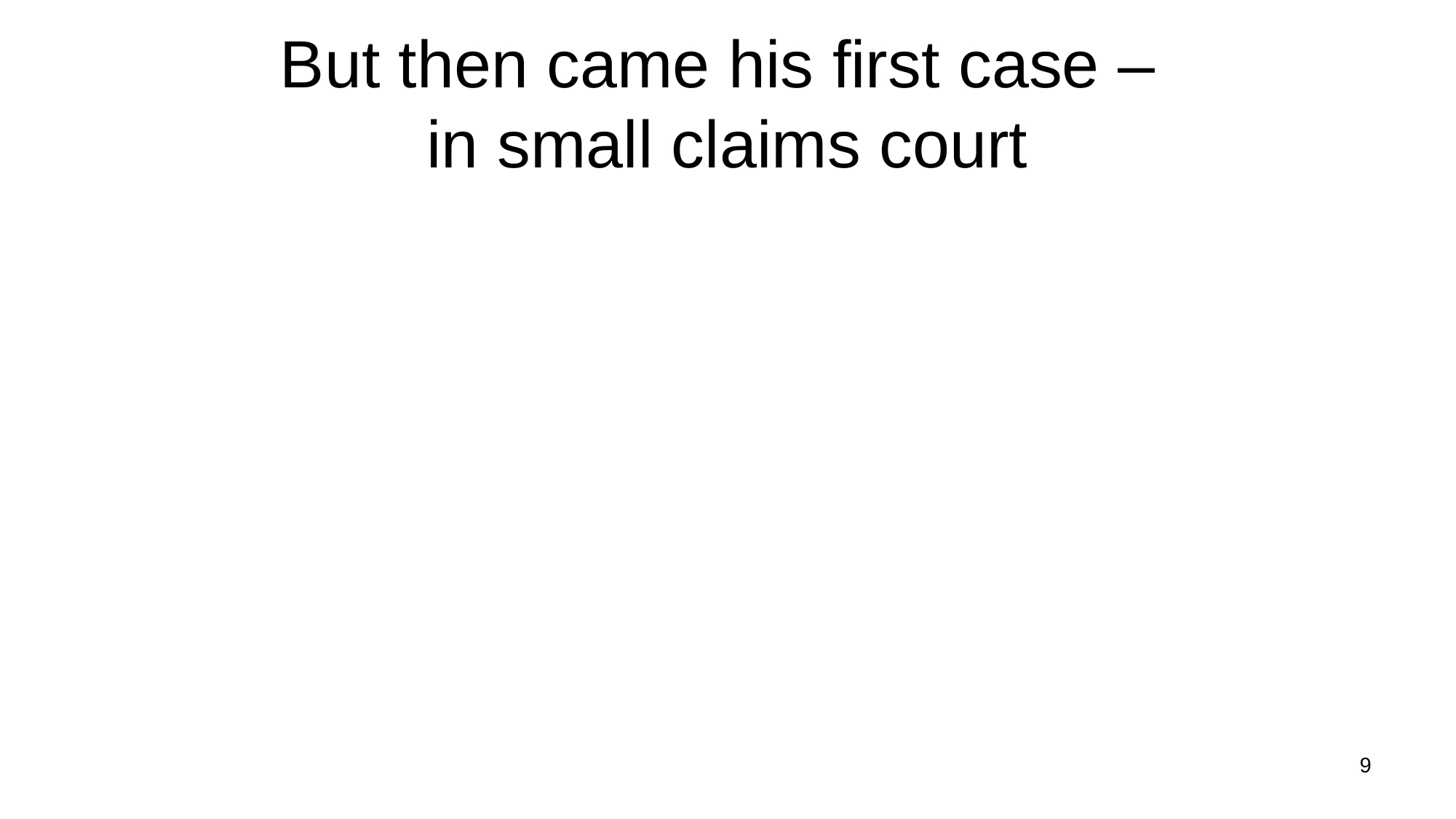

# But then came his first case – in small claims court

9